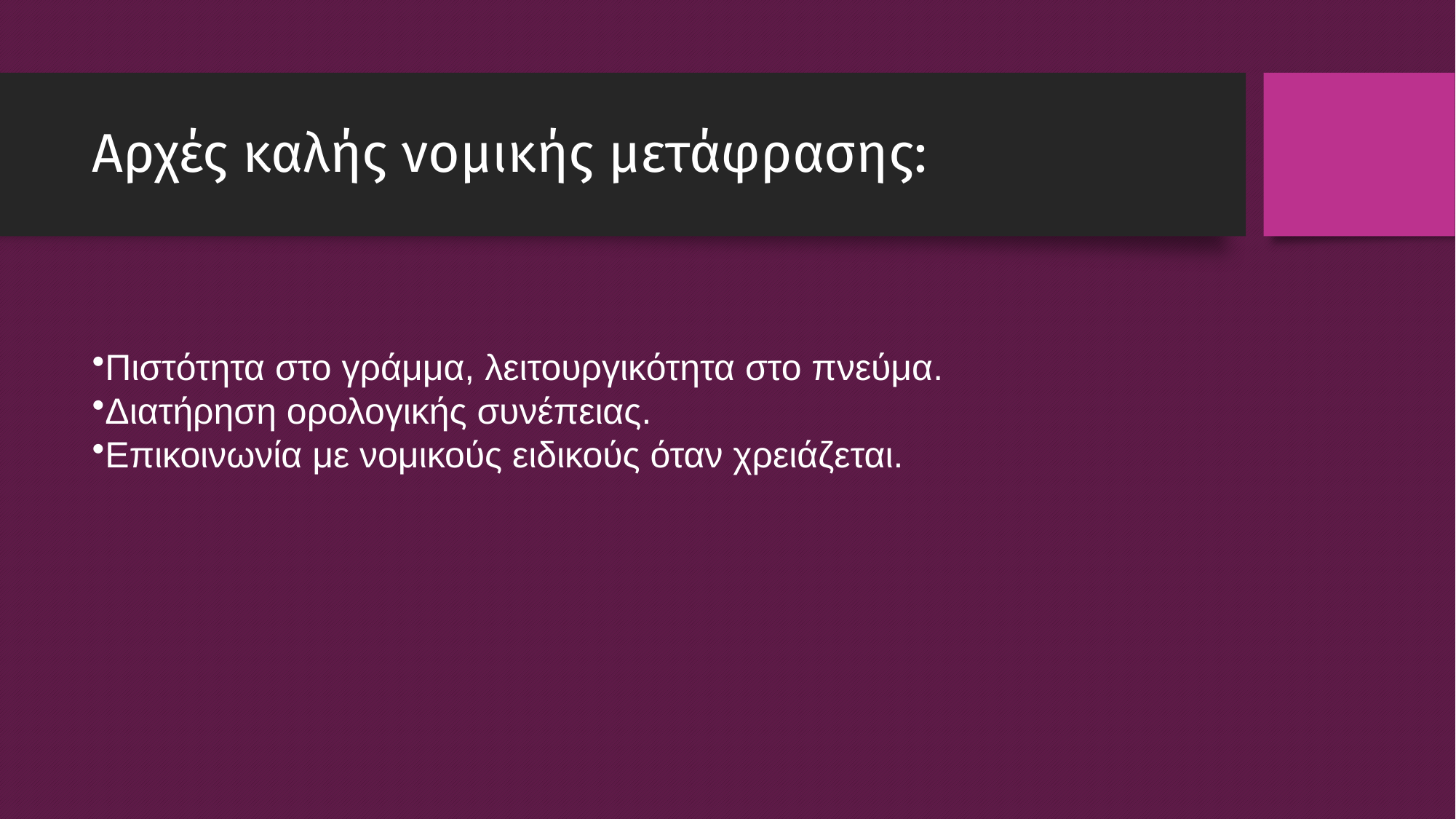

# Αρχές καλής νομικής μετάφρασης:
Πιστότητα στο γράμμα, λειτουργικότητα στο πνεύμα.
Διατήρηση ορολογικής συνέπειας.
Επικοινωνία με νομικούς ειδικούς όταν χρειάζεται.